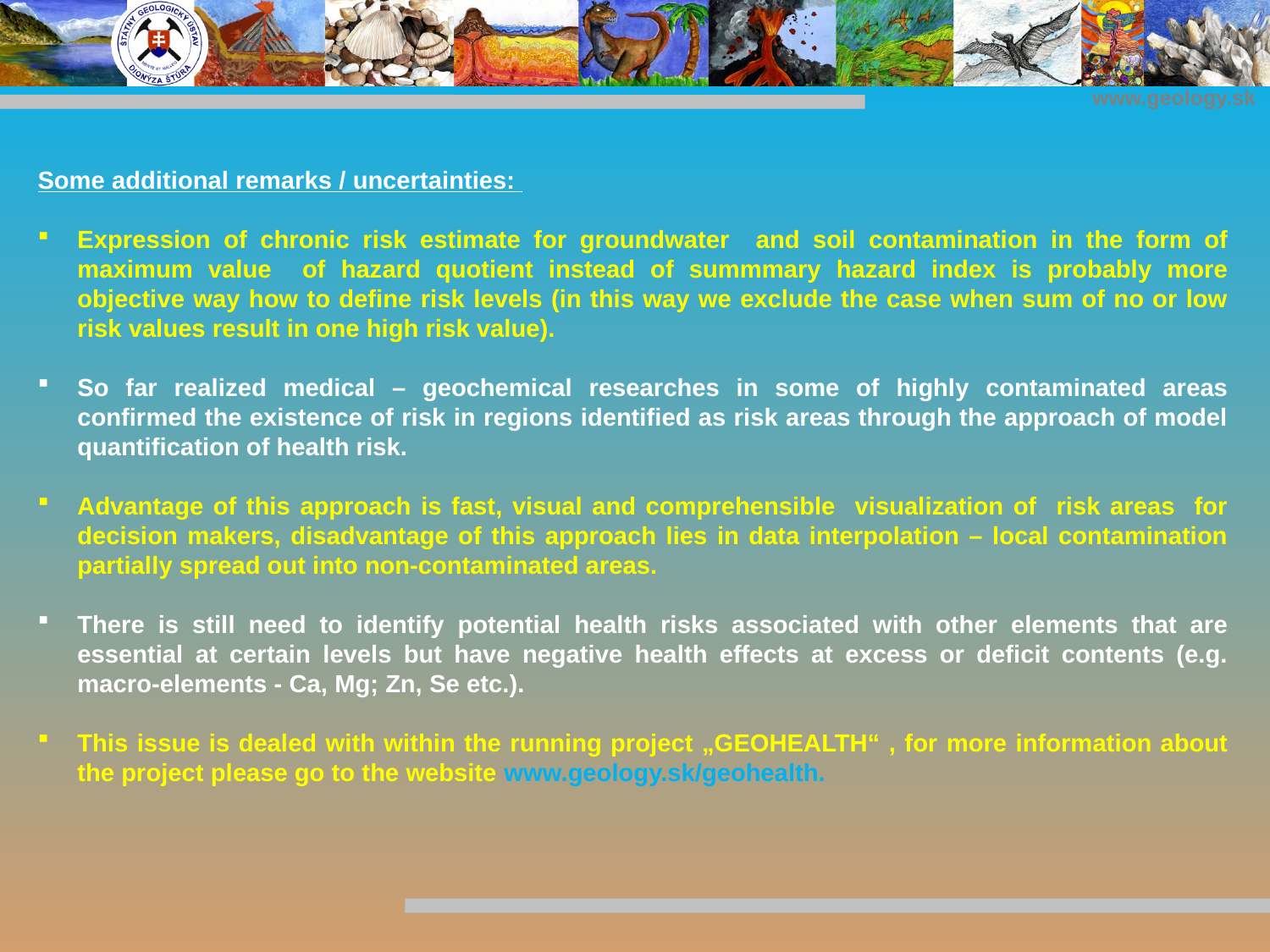

Some additional remarks / uncertainties:

Expression of chronic risk estimate for groundwater  and soil contamination in the form of maximum value  of hazard quotient instead of summmary hazard index is probably more objective way how to define risk levels (in this way we exclude the case when sum of no or low risk values result in one high risk value).

So far realized medical – geochemical researches in some of highly contaminated areas confirmed the existence of risk in regions identified as risk areas through the approach of model quantification of health risk.

Advantage of this approach is fast, visual and comprehensible  visualization of  risk areas  for decision makers, disadvantage of this approach lies in data interpolation – local contamination partially spread out into non-contaminated areas.

There is still need to identify potential health risks associated with other elements that are essential at certain levels but have negative health effects at excess or deficit contents (e.g. macro-elements - Ca, Mg; Zn, Se etc.).

This issue is dealed with within the running project „GEOHEALTH“ , for more information about the project please go to the website www.geology.sk/geohealth.